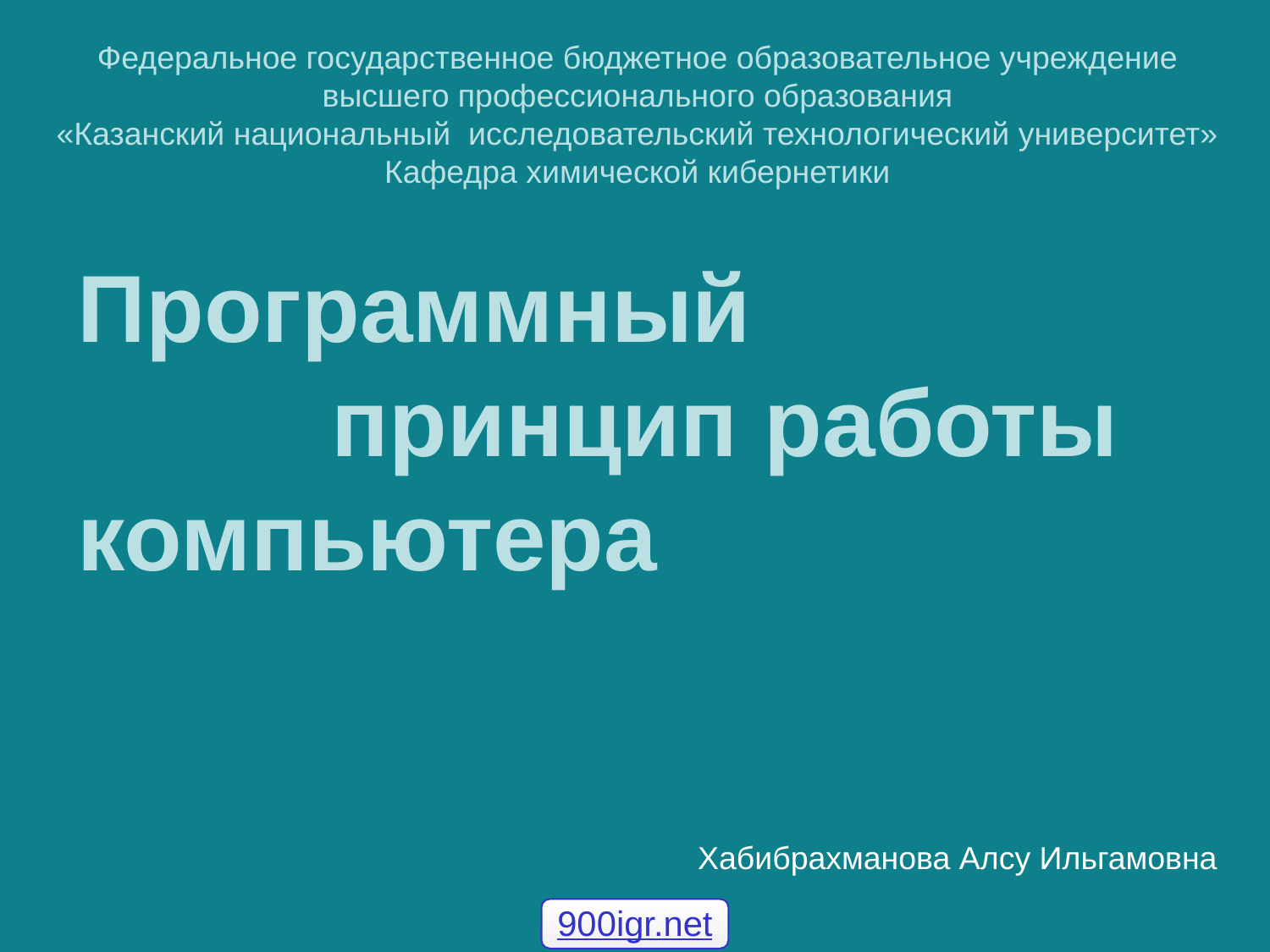

Федеральное государственное бюджетное образовательное учреждение
высшего профессионального образования
«Казанский национальный  исследовательский технологический университет»
Кафедра химической кибернетики
# Программный принцип работы компьютера
Хабибрахманова Алсу Ильгамовна
900igr.net